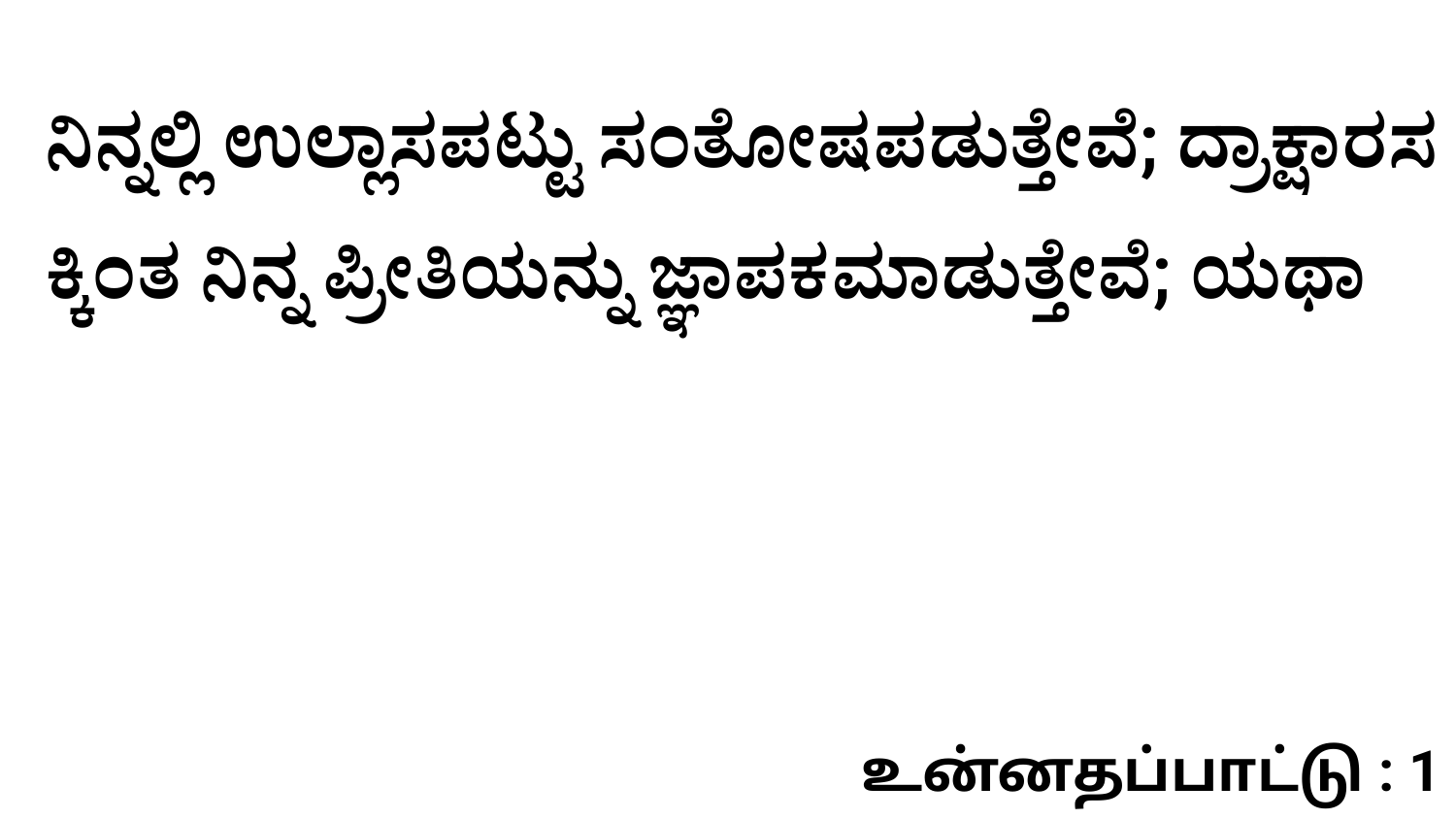

ನಿನ್ನಲ್ಲಿ ಉಲ್ಲಾಸಪಟ್ಟು ಸಂತೋಷಪಡುತ್ತೇವೆ; ದ್ರಾಕ್ಷಾರಸ ಕ್ಕಿಂತ ನಿನ್ನ ಪ್ರೀತಿಯನ್ನು ಜ್ಞಾಪಕಮಾಡುತ್ತೇವೆ; ಯಥಾ
உன்னதப்பாட்டு : 1